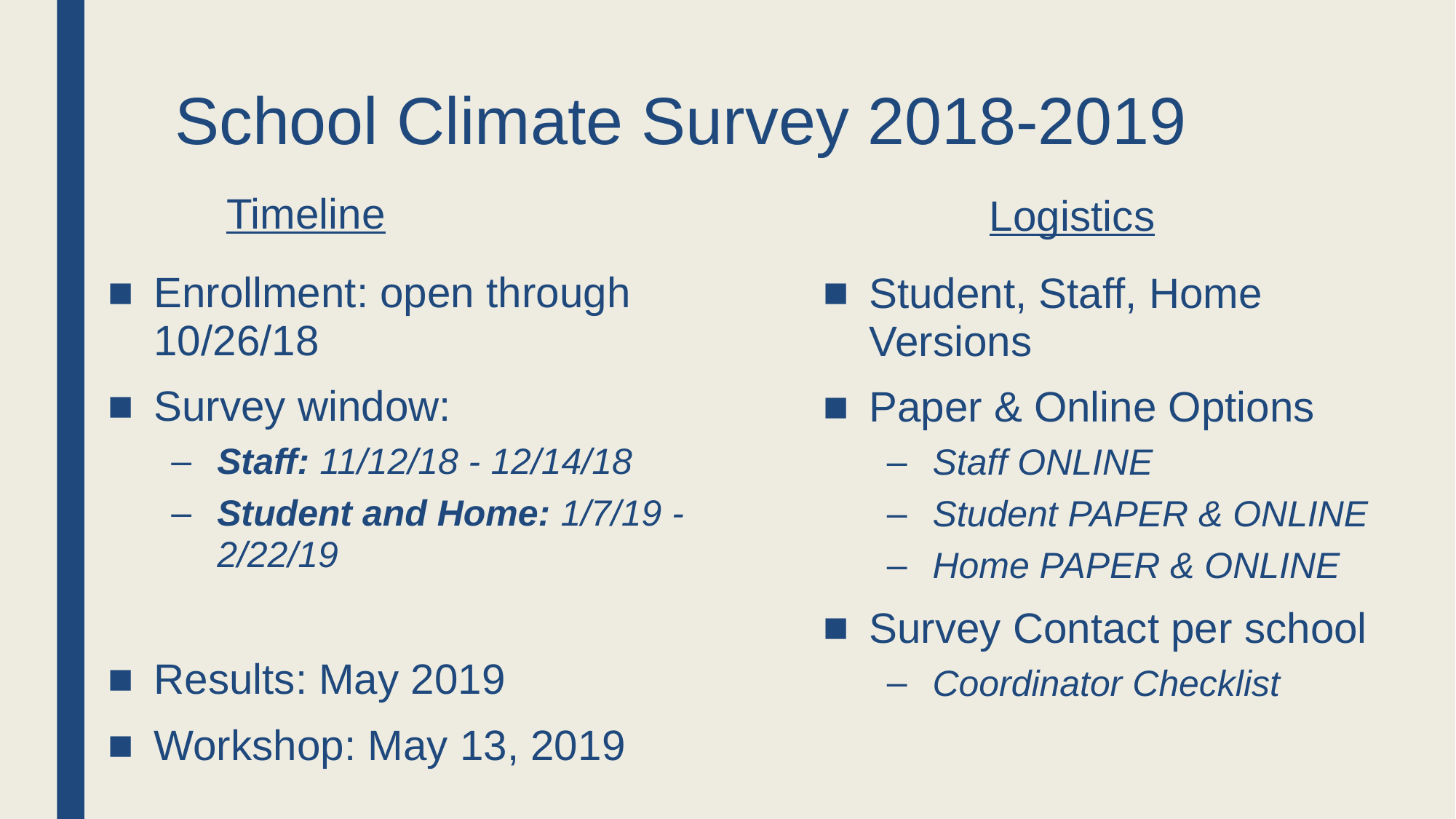

# School Climate Survey 2018-2019
Timeline
Logistics

Enrollment: open through 10/26/18
Survey window:
Staff: 11/12/18 - 12/14/18
Student and Home: 1/7/19 - 2/22/19

Results: May 2019
Workshop: May 13, 2019
Student, Staff, Home Versions
Paper & Online Options
Staff ONLINE
Student PAPER & ONLINE
Home PAPER & ONLINE
Survey Contact per school
Coordinator Checklist